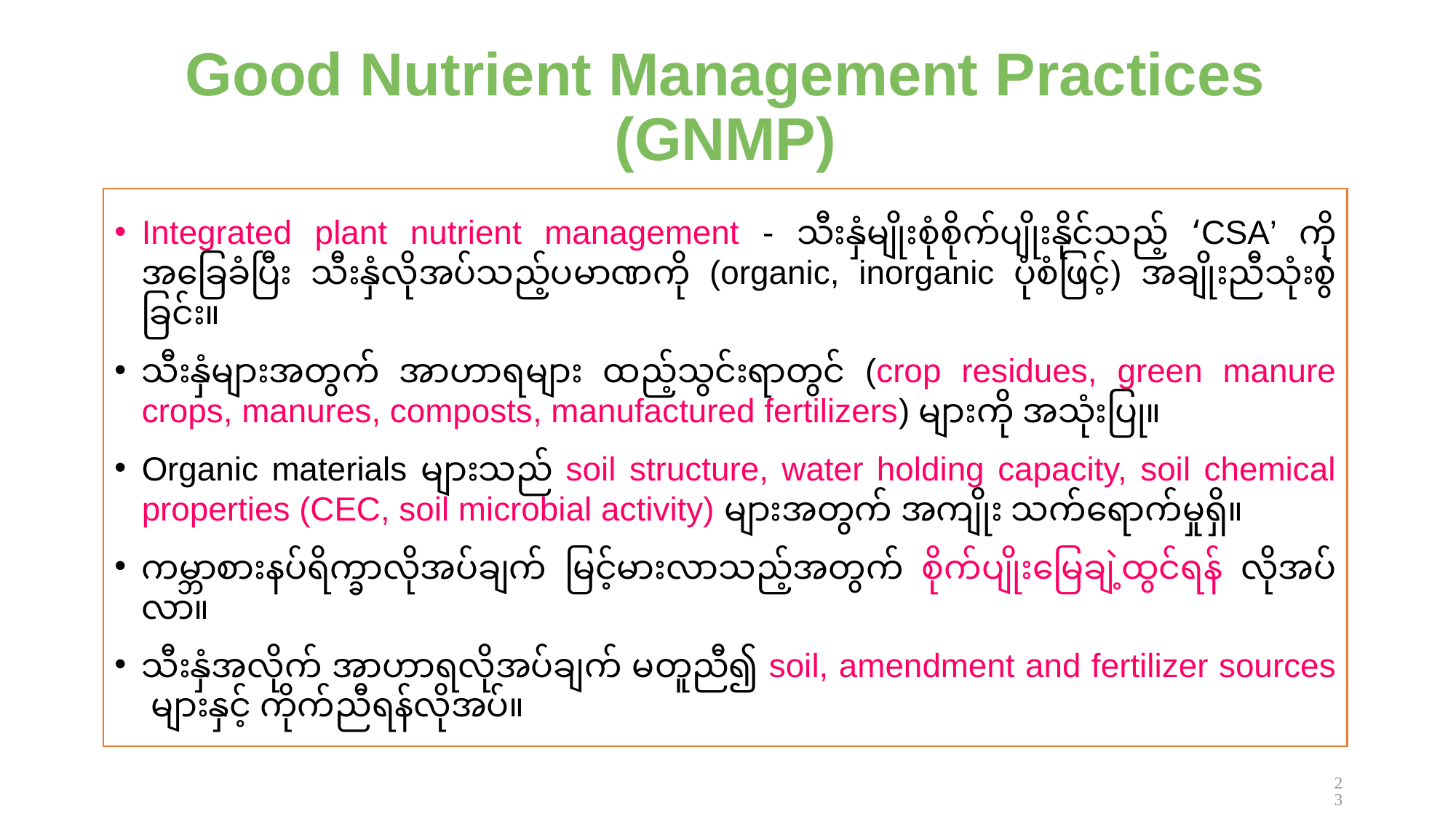

# Good Nutrient Management Practices (GNMP)
Integrated plant nutrient management - သီးနှံမျိုးစုံစိုက်ပျိုးနိုင်သည့် ‘CSA’ ကို အခြေခံပြီး သီးနှံလိုအပ်သည့်ပမာဏကို (organic, inorganic ပုံစံဖြင့်) အချိုးညီသုံးစွဲခြင်း။
သီးနှံများအတွက် အာဟာရများ ထည့်သွင်းရာတွင် (crop residues, green manure crops, manures, composts, manufactured fertilizers) များကို အသုံးပြု။
Organic materials များသည် soil structure, water holding capacity, soil chemical properties (CEC, soil microbial activity) များအတွက် အကျိုး သက်ရောက်မှုရှိ။
ကမ္ဘာစားနပ်ရိက္ခာလိုအပ်ချက် မြင့်မားလာသည့်အတွက် စိုက်ပျိုးမြေချဲ့ထွင်ရန် လိုအပ်လာ။
သီးနှံအလိုက် အာဟာရလိုအပ်ချက် မတူညီ၍ soil, amendment and fertilizer sources  များနှင့် ကိုက်ညီရန်လိုအပ်။
23